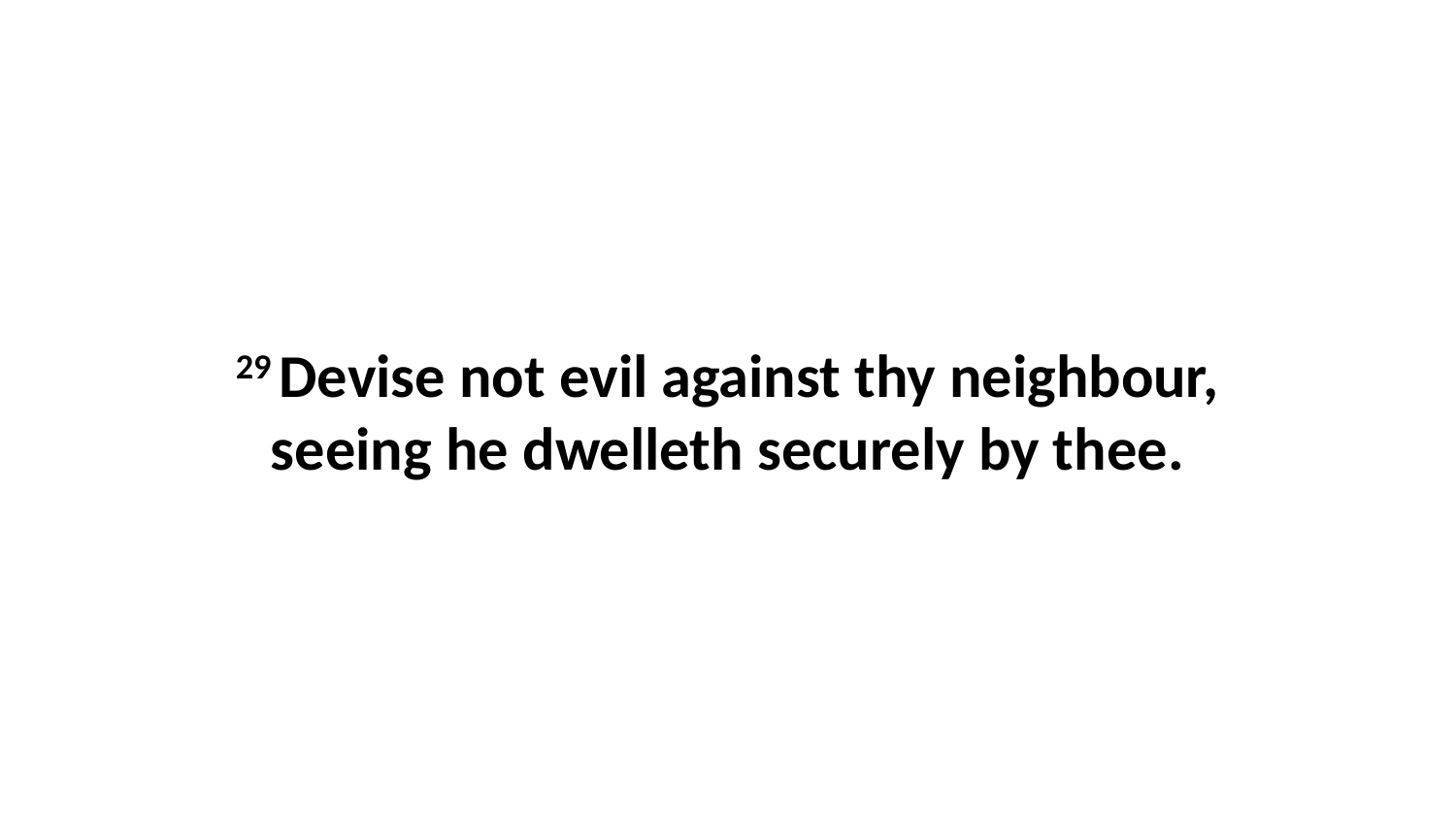

29 Devise not evil against thy neighbour, seeing he dwelleth securely by thee.